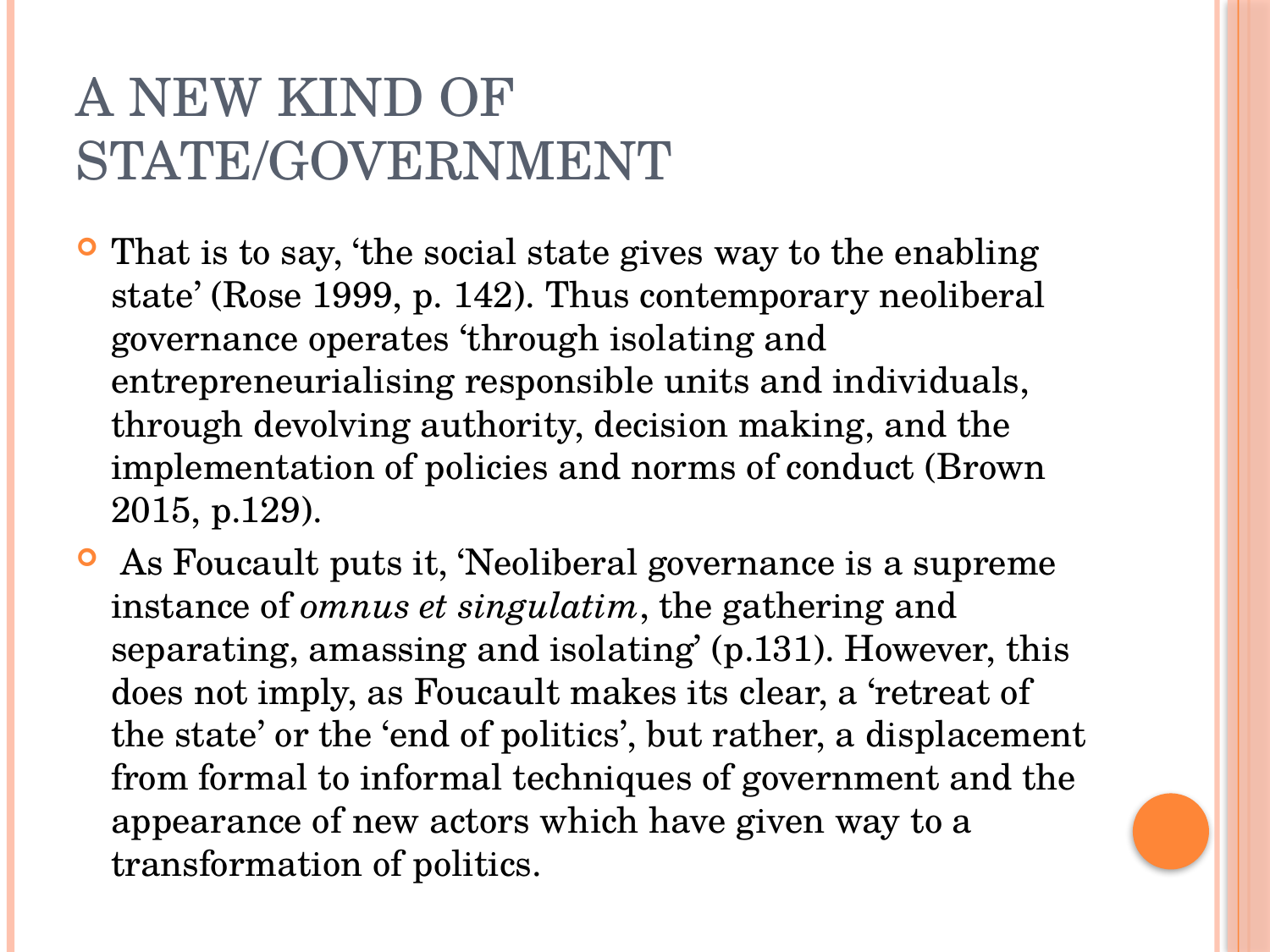

# A new kind of state/government
That is to say, ‘the social state gives way to the enabling state’ (Rose 1999, p. 142). Thus contemporary neoliberal governance operates ‘through isolating and entrepreneurialising responsible units and individuals, through devolving authority, decision making, and the implementation of policies and norms of conduct (Brown 2015, p.129).
 As Foucault puts it, ‘Neoliberal governance is a supreme instance of omnus et singulatim, the gathering and separating, amassing and isolating’ (p.131). However, this does not imply, as Foucault makes its clear, a ‘retreat of the state’ or the ‘end of politics’, but rather, a displacement from formal to informal techniques of government and the appearance of new actors which have given way to a transformation of politics.